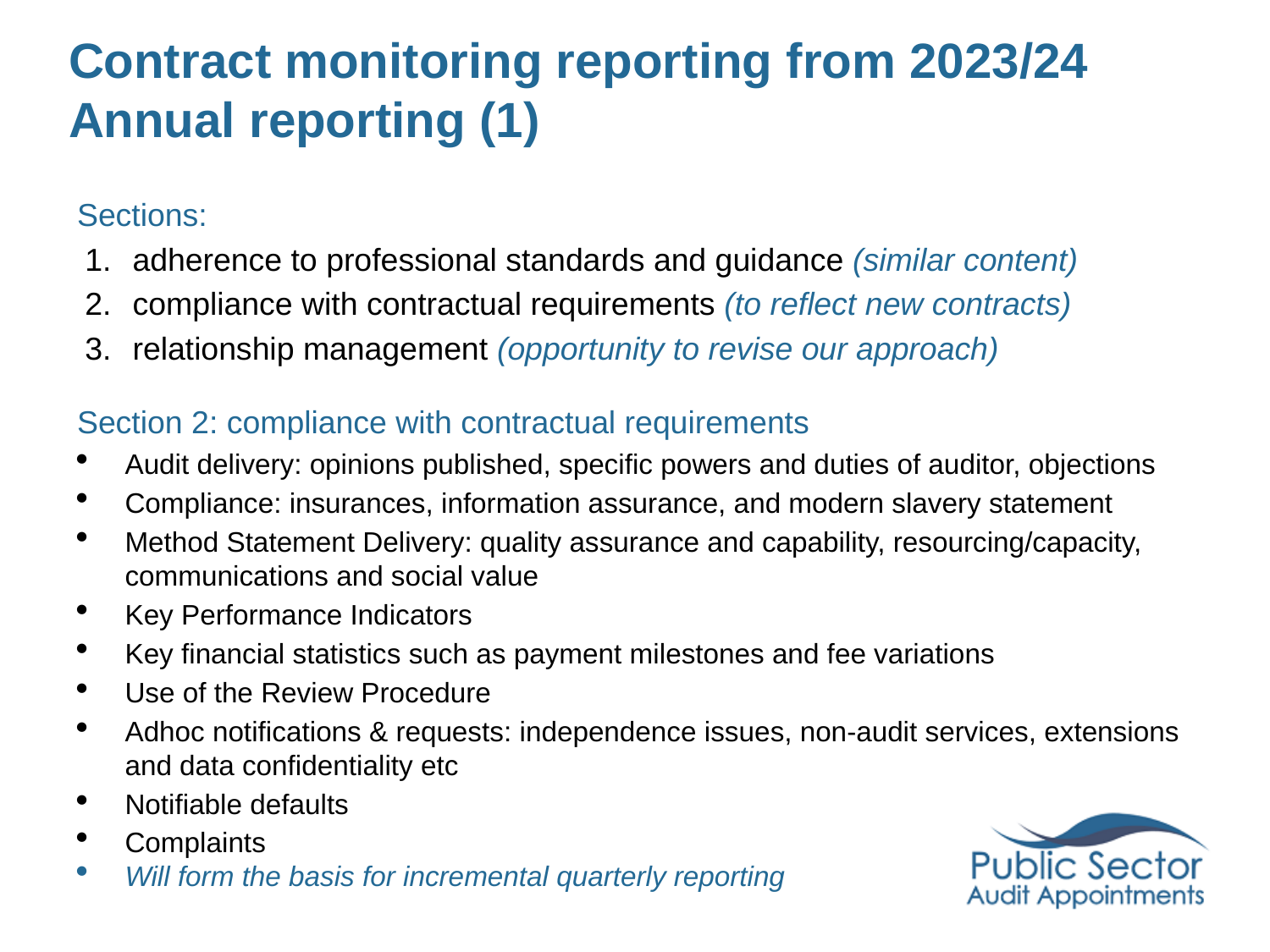

# Contract monitoring reporting from 2023/24 Annual reporting (1)
Sections:
adherence to professional standards and guidance (similar content)
compliance with contractual requirements (to reflect new contracts)
relationship management (opportunity to revise our approach)

Section 2: compliance with contractual requirements
Audit delivery: opinions published, specific powers and duties of auditor, objections
Compliance: insurances, information assurance, and modern slavery statement
Method Statement Delivery: quality assurance and capability, resourcing/capacity, communications and social value
Key Performance Indicators
Key financial statistics such as payment milestones and fee variations
Use of the Review Procedure
Adhoc notifications & requests: independence issues, non-audit services, extensions and data confidentiality etc
Notifiable defaults
Complaints
Will form the basis for incremental quarterly reporting